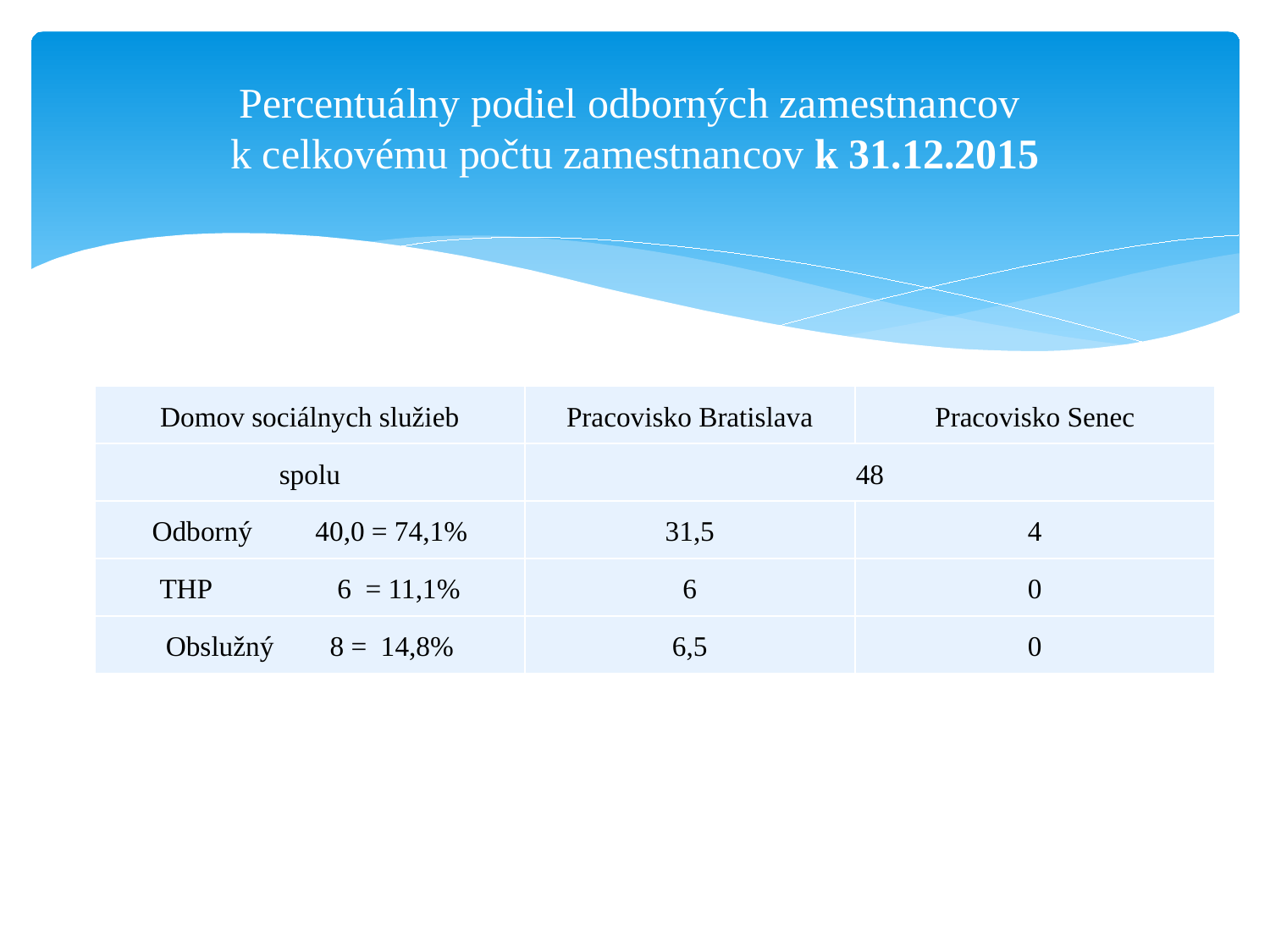

# Percentuálny podiel odborných zamestnancov k celkovému počtu zamestnancov k 31.12.2015
| Domov sociálnych služieb | Pracovisko Bratislava | Pracovisko Senec |
| --- | --- | --- |
| spolu | 48 |  |
| Odborný 40,0 = 74,1% | 31,5 | 4 |
| THP 6 = 11,1% | 6 | 0 |
| Obslužný 8 = 14,8% | 6,5 | 0 |